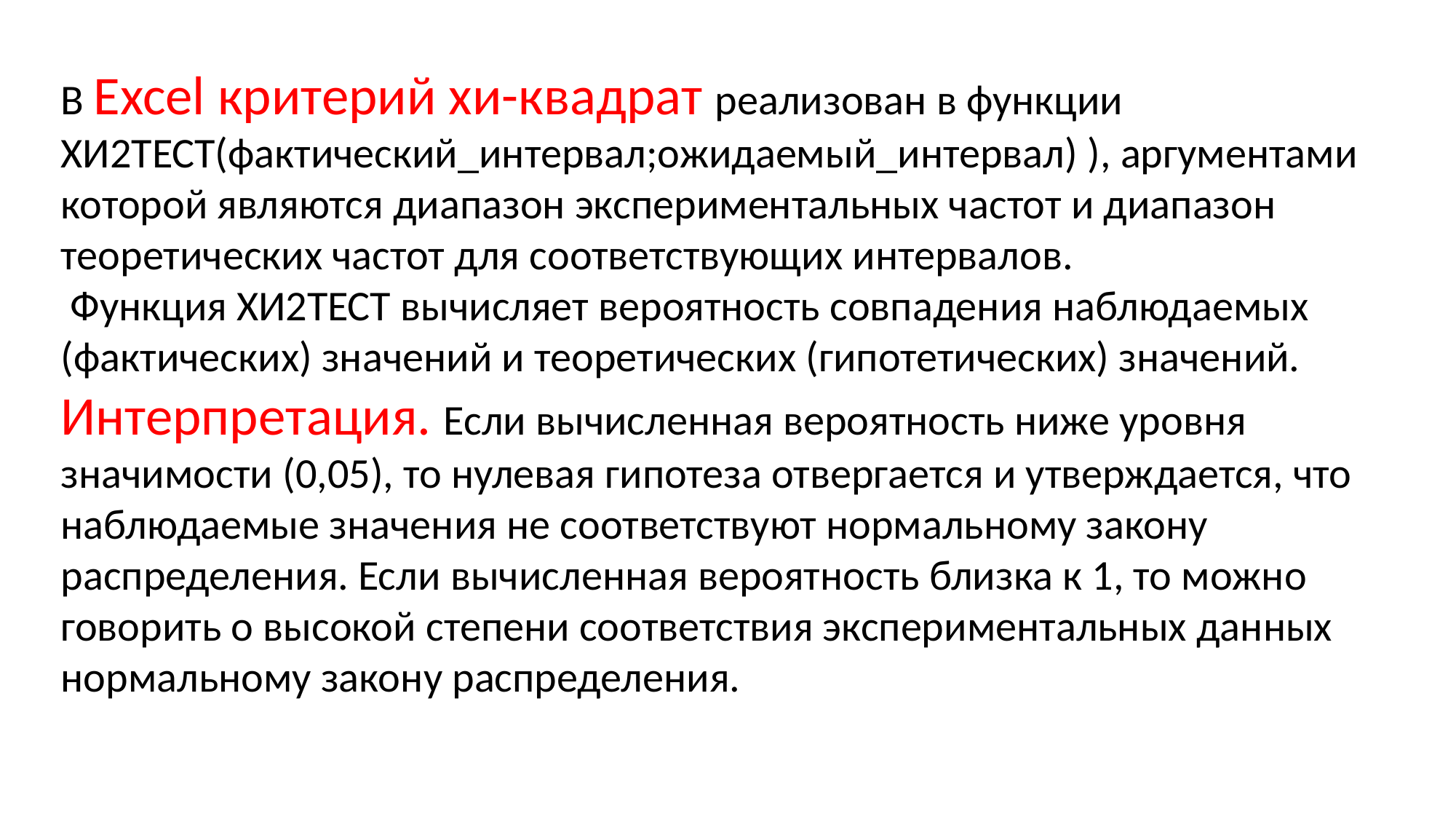

В Excel критерий хи-квадрат реализован в функции ХИ2ТЕСТ(фактический_интервал;ожидаемый_интервал) ), аргументами которой являются диапазон экспериментальных частот и диапазон теоретических частот для соответствующих интервалов.
 Функция ХИ2ТЕСТ вычисляет вероятность совпадения наблюдаемых (фактических) значений и теоретических (гипотетических) значений. Интерпретация. Если вычисленная вероятность ниже уровня значимости (0,05), то нулевая гипотеза отвергается и утверждается, что наблюдаемые значения не соответствуют нормальному закону распределения. Если вычисленная вероятность близка к 1, то можно говорить о высокой степени соответствия экспериментальных данных нормальному закону распределения.